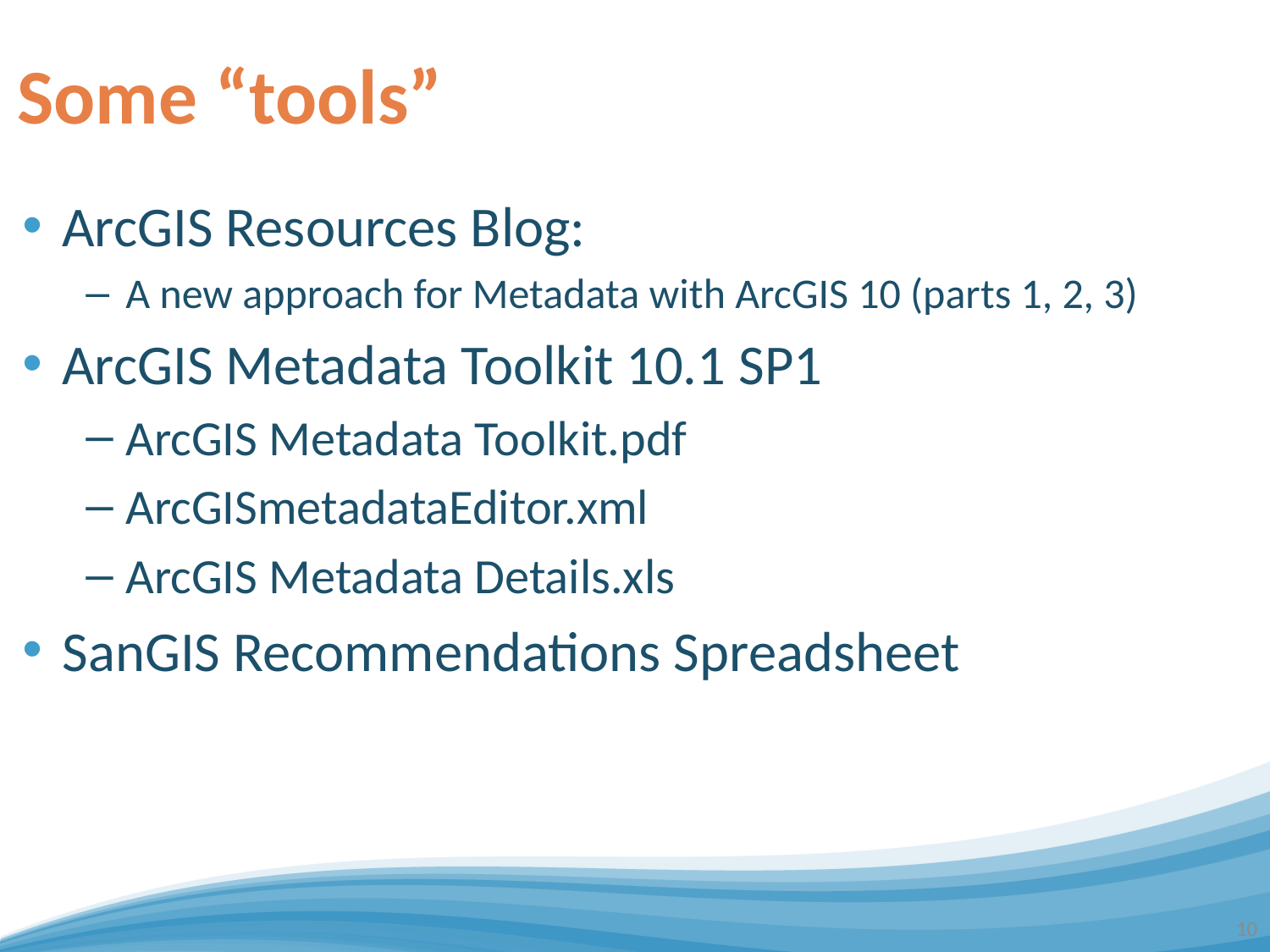

# Some “tools”
ArcGIS Resources Blog:
A new approach for Metadata with ArcGIS 10 (parts 1, 2, 3)
ArcGIS Metadata Toolkit 10.1 SP1
ArcGIS Metadata Toolkit.pdf
ArcGISmetadataEditor.xml
ArcGIS Metadata Details.xls
SanGIS Recommendations Spreadsheet

10